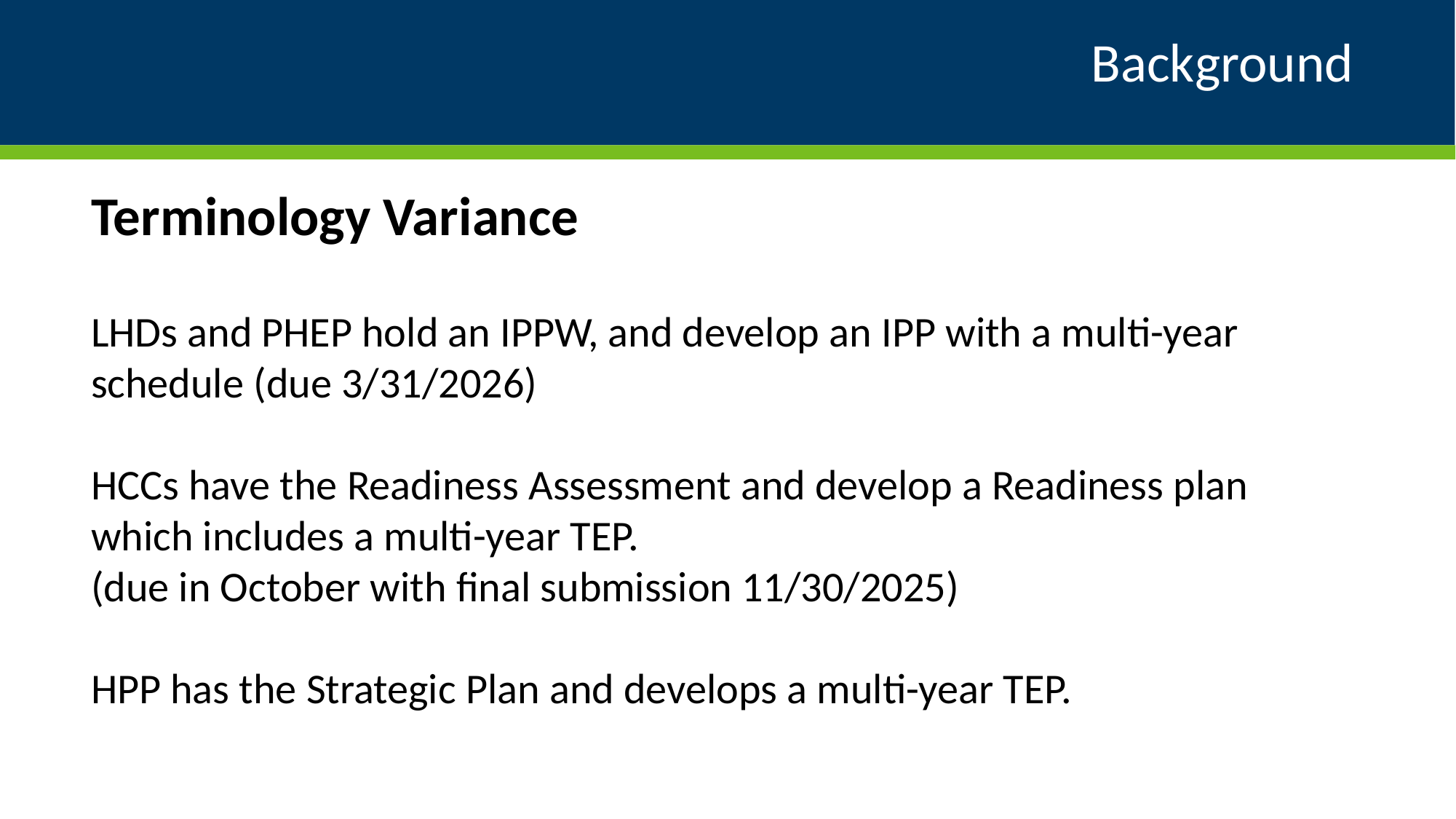

# Background
Terminology Variance

LHDs and PHEP hold an IPPW, and develop an IPP with a multi-year schedule (due 3/31/2026)

HCCs have the Readiness Assessment and develop a Readiness plan which includes a multi-year TEP.
(due in October with final submission 11/30/2025)

HPP has the Strategic Plan and develops a multi-year TEP.